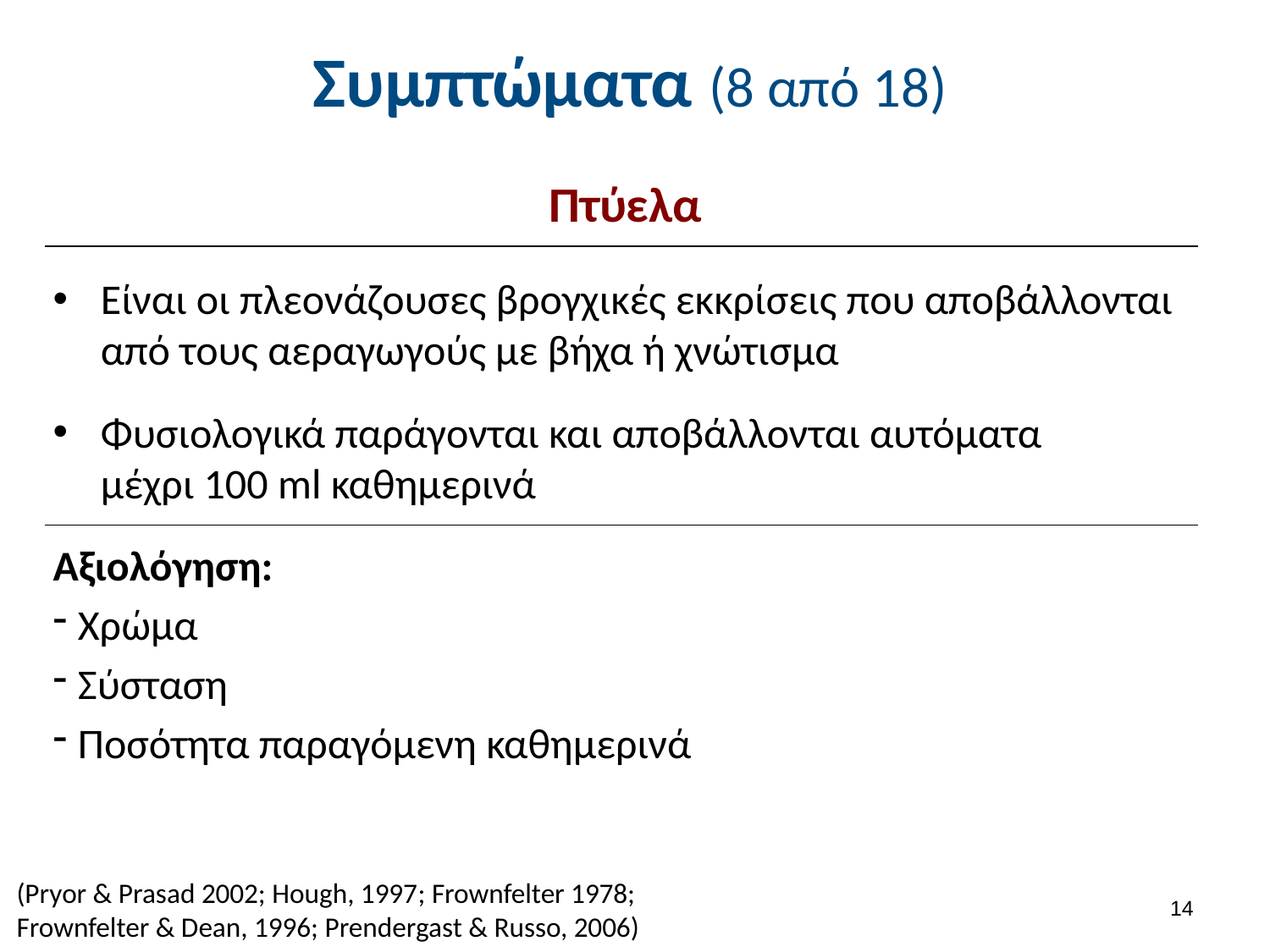

# Συμπτώματα (8 από 18)
Πτύελα
Είναι οι πλεονάζουσες βρογχικές εκκρίσεις που αποβάλλονται από τους αεραγωγούς με βήχα ή χνώτισμα
Φυσιολογικά παράγονται και αποβάλλονται αυτόματα 	μέχρι 100 ml καθημερινά
Αξιολόγηση:
Χρώμα
Σύσταση
Ποσότητα παραγόμενη καθημερινά
(Pryor & Prasad 2002; Hough, 1997; Frownfelter 1978; Frownfelter & Dean, 1996; Prendergast & Russo, 2006)
14